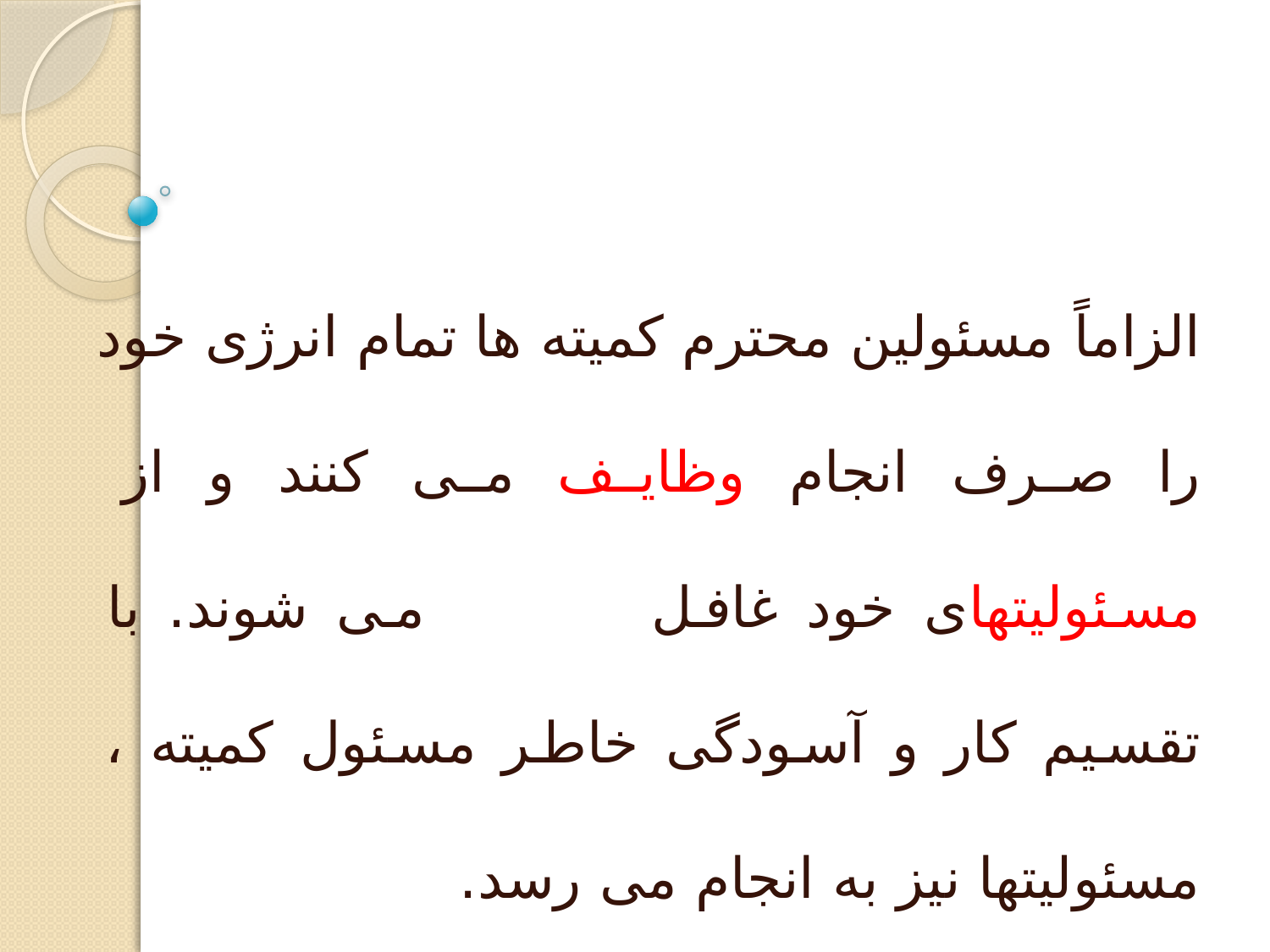

الزاماً مسئولین محترم کمیته ها تمام انرژی خود را صرف انجام وظایف می کنند و از مسئولیتهای خود غافل        می شوند. با تقسیم کار و آسودگی خاطر مسئول کمیته ، مسئولیتها نیز به انجام می رسد.